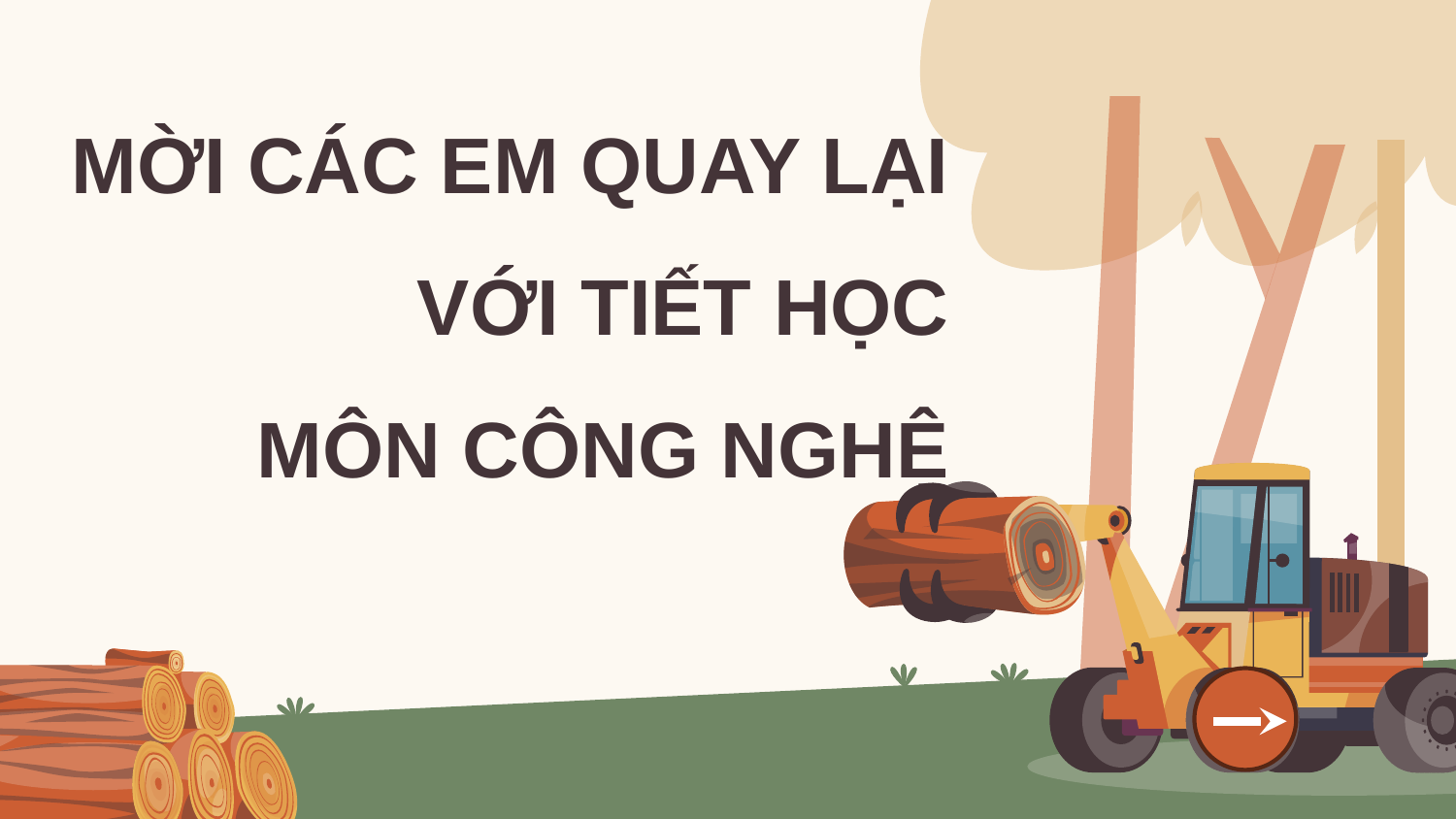

# MỜI CÁC EM QUAY LẠI VỚI TIẾT HỌC MÔN CÔNG NGHỆ